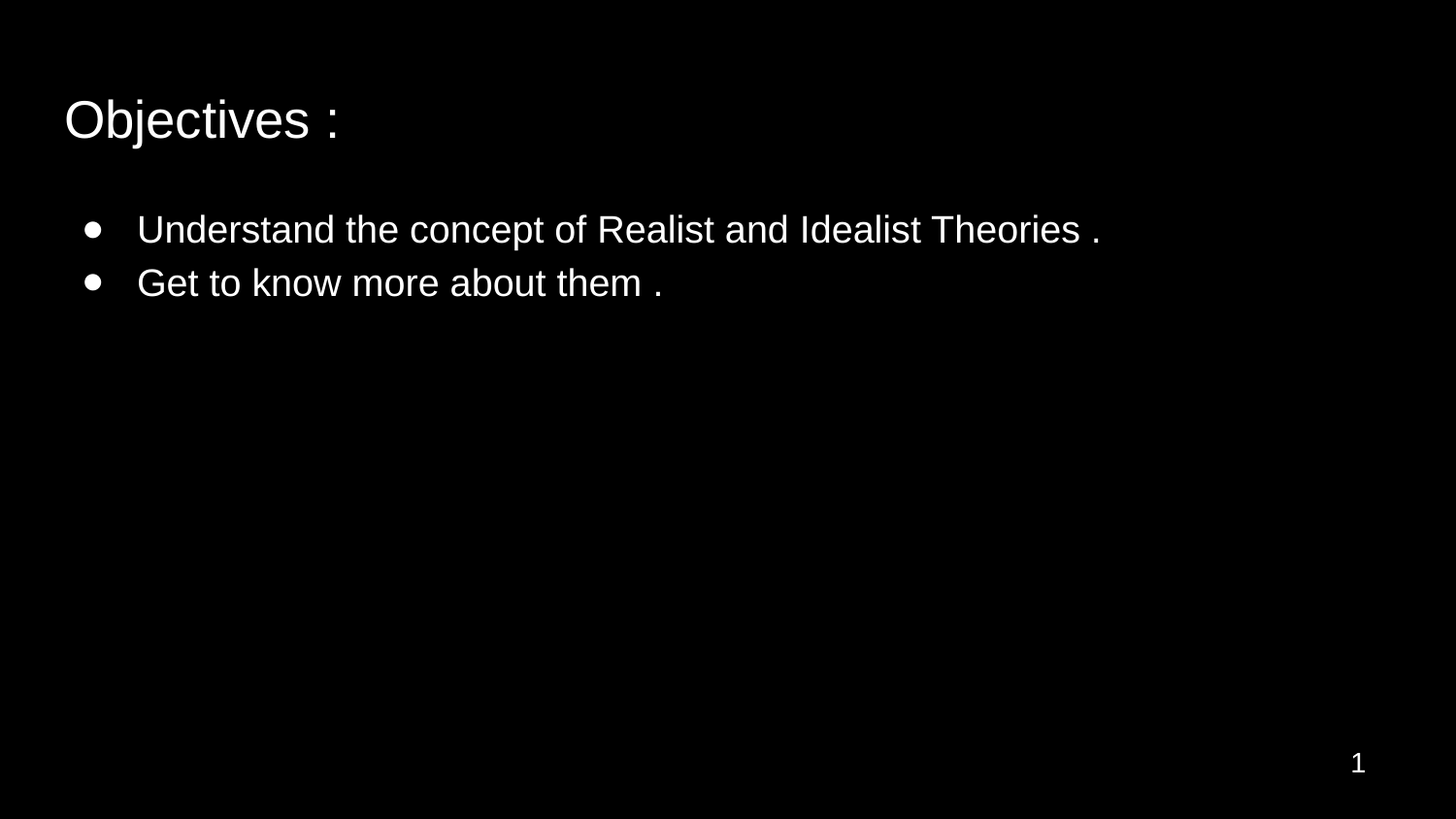

# Objectives :
Understand the concept of Realist and Idealist Theories .
Get to know more about them .
1